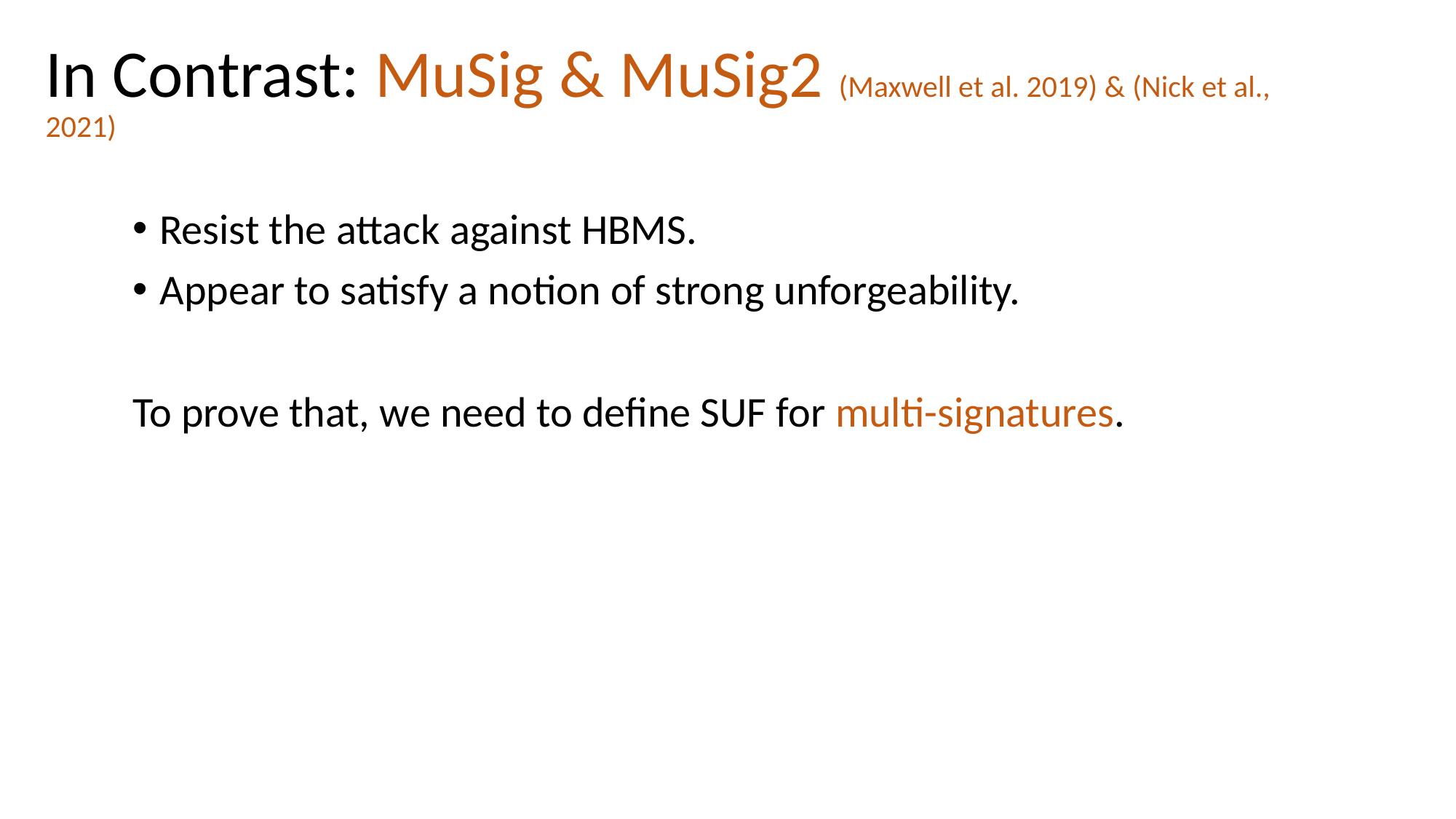

# In Contrast: MuSig & MuSig2 (Maxwell et al. 2019) & (Nick et al., 2021)
Resist the attack against HBMS.
Appear to satisfy a notion of strong unforgeability.

To prove that, we need to define SUF for multi-signatures.